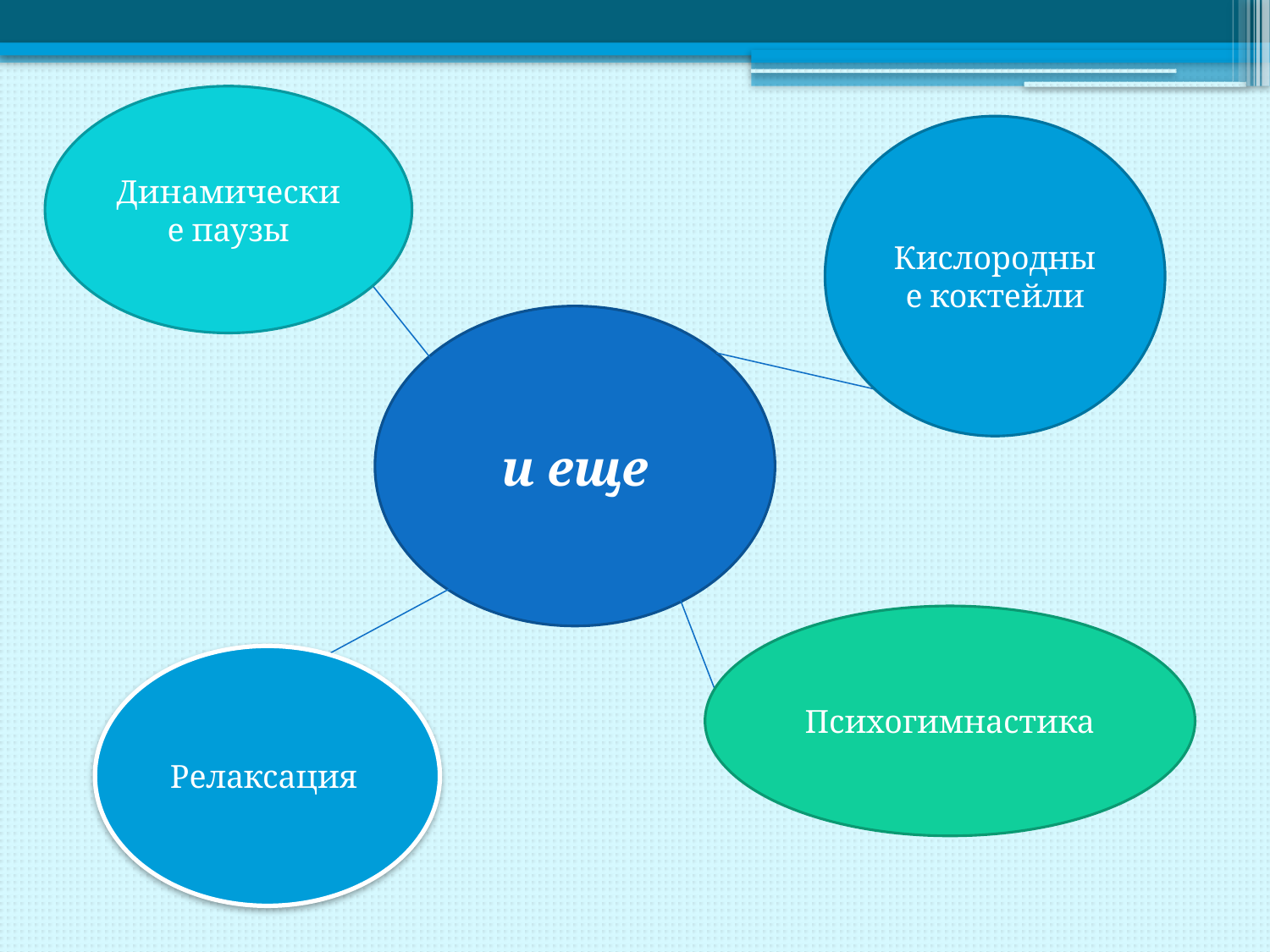

Динамические паузы
Кислородные коктейли
и еще
Психогимнастика
Релаксация